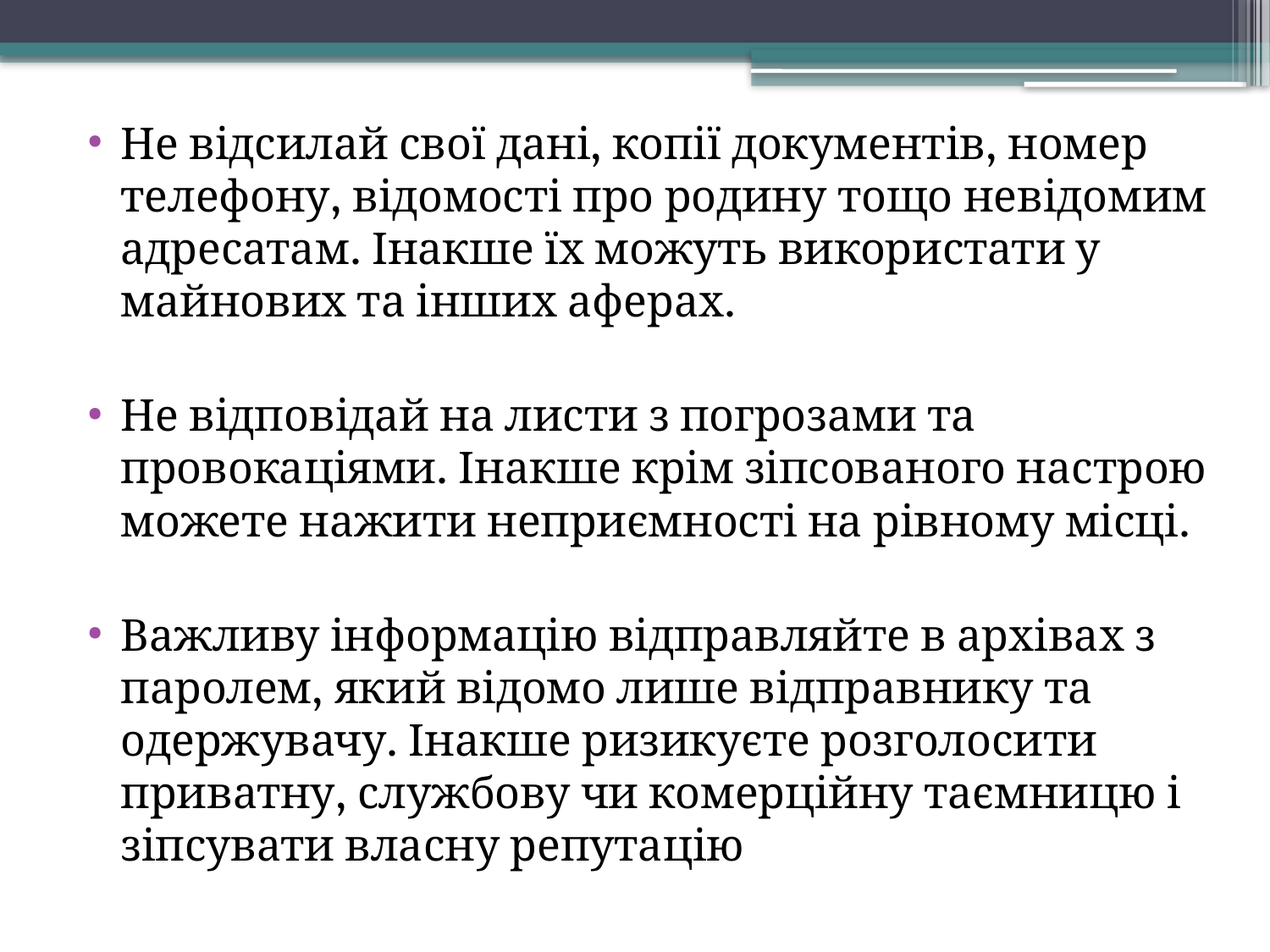

Не відсилай свої дані, копії документів, номер телефону, відомості про родину тощо невідомим адресатам. Інакше їх можуть використати у майнових та інших аферах.

Не відповідай на листи з погрозами та провокаціями. Інакше крім зіпсованого настрою можете нажити неприємності на рівному місці.

Важливу інформацію відправляйте в архівах з паролем, який відомо лише відправнику та одержувачу. Інакше ризикуєте розголосити приватну, службову чи комерційну таємницю і зіпсувати власну репутацію